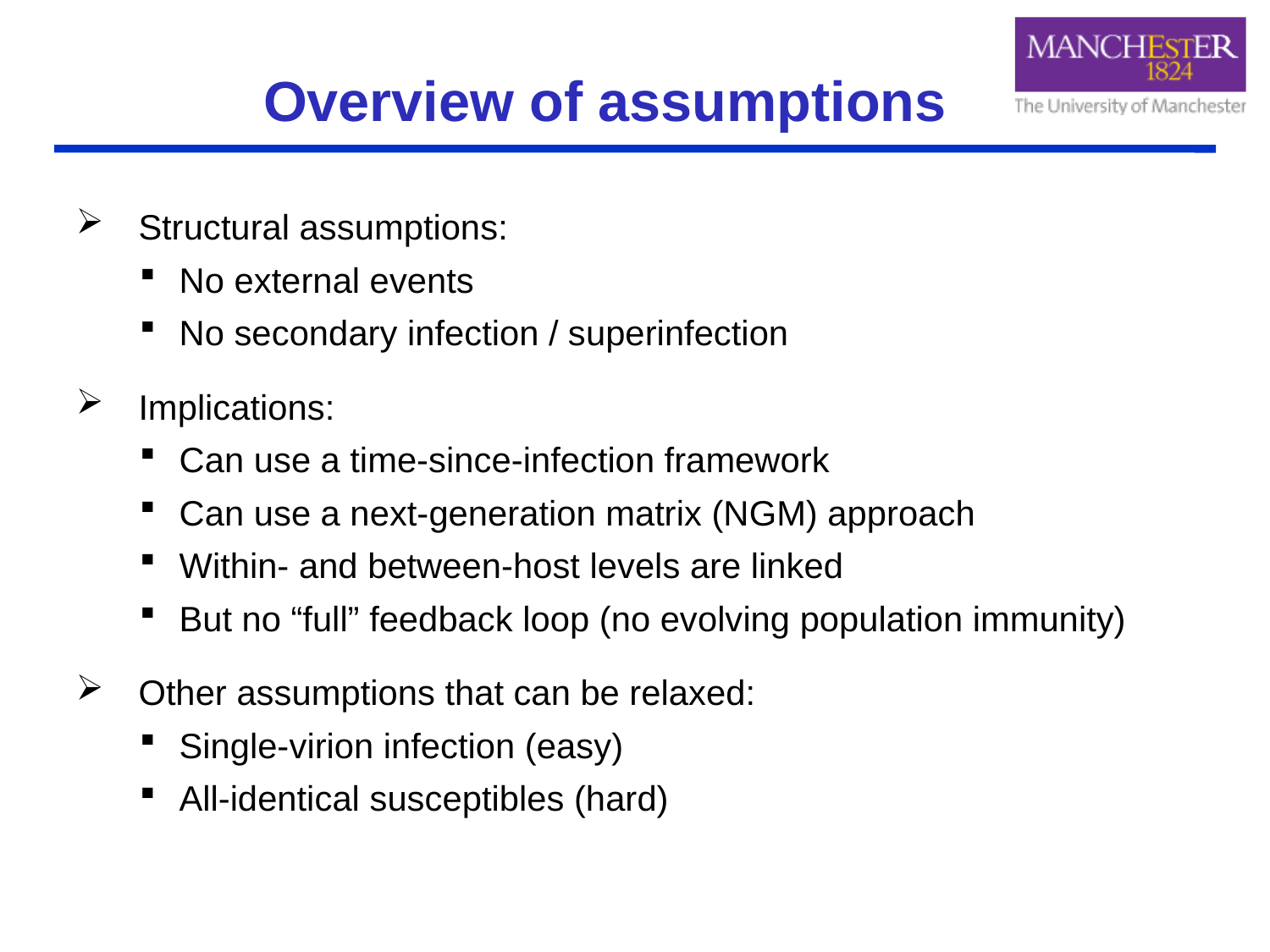

# Overview of assumptions
Structural assumptions:
No external events
No secondary infection / superinfection
Implications:
Can use a time-since-infection framework
Can use a next-generation matrix (NGM) approach
Within- and between-host levels are linked
But no “full” feedback loop (no evolving population immunity)
Other assumptions that can be relaxed:
Single-virion infection (easy)
All-identical susceptibles (hard)